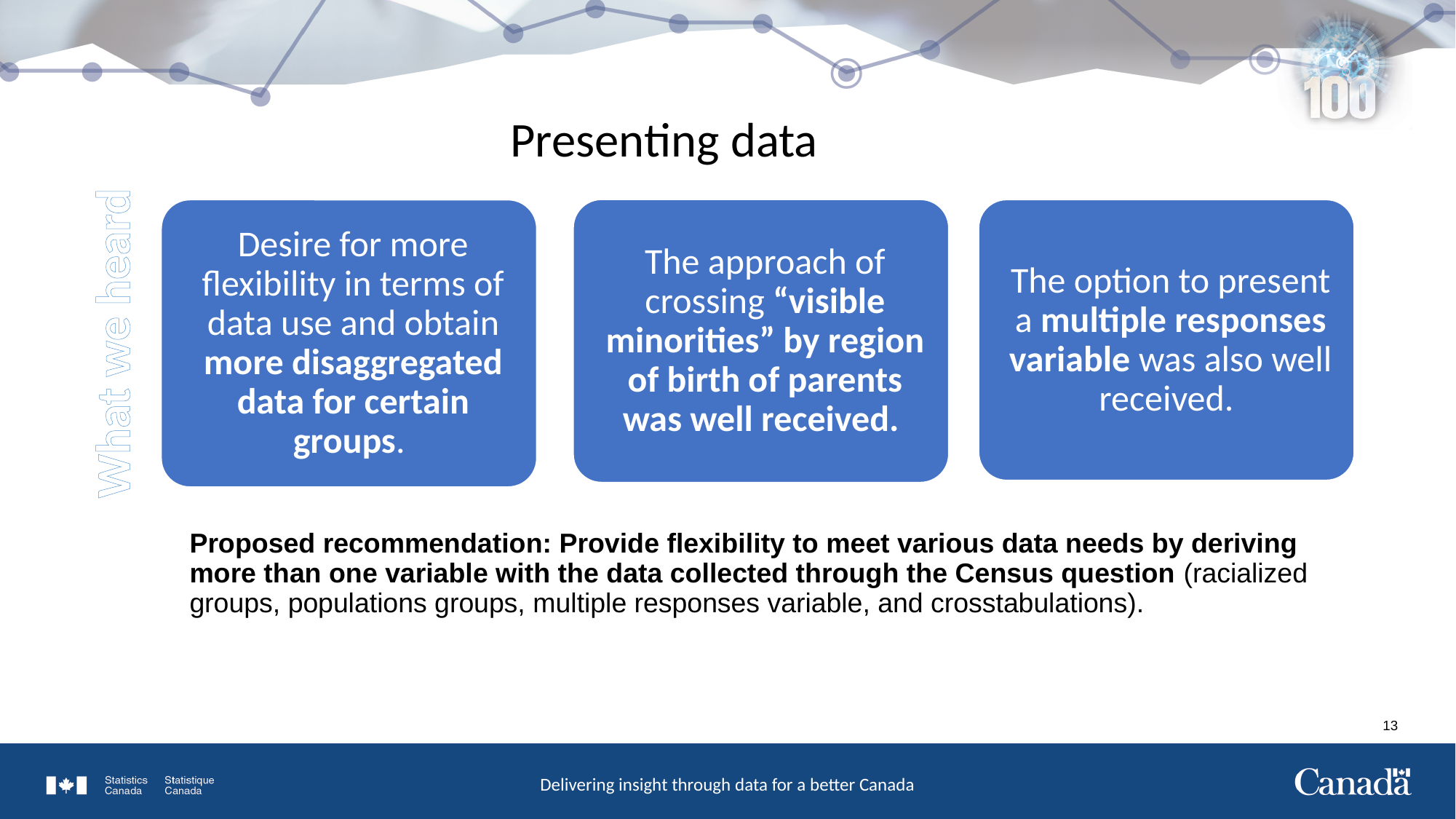

# Presenting data
Desire for more flexibility in terms of data use and obtain more disaggregated data for certain groups.
The approach of crossing “visible minorities” by region of birth of parents was well received.
The option to present a multiple responses variable was also well received.
What we heard
Proposed recommendation: Provide flexibility to meet various data needs by deriving more than one variable with the data collected through the Census question (racialized groups, populations groups, multiple responses variable, and crosstabulations).

13